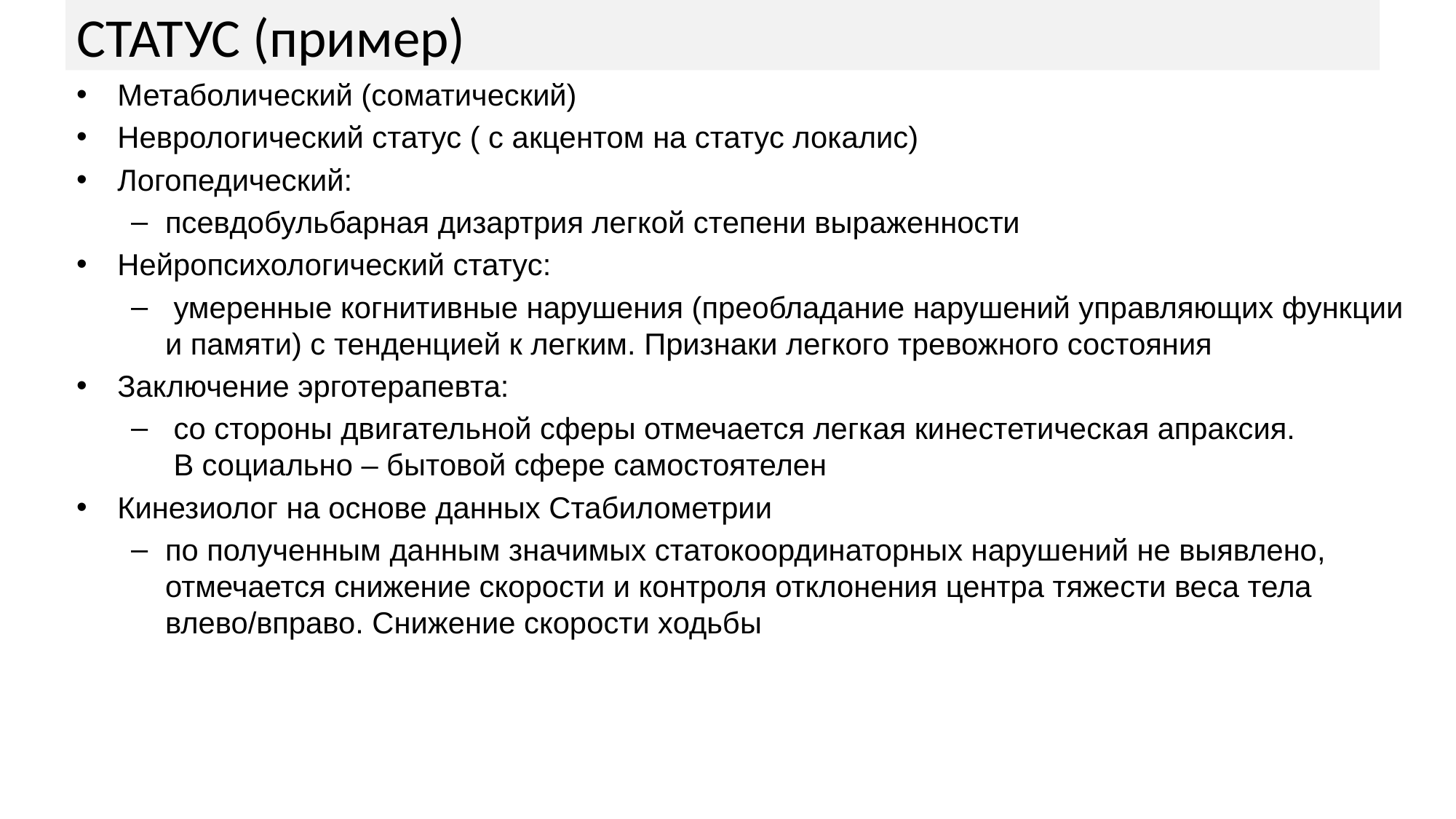

# СТАТУС (пример)
Метаболический (соматический)
Неврологический статус ( с акцентом на статус локалис)
Логопедический:
псевдобульбарная дизартрия легкой степени выраженности
Нейропсихологический статус:
 умеренные когнитивные нарушения (преобладание нарушений управляющих функции и памяти) с тенденцией к легким. Признаки легкого тревожного состояния
Заключение эрготерапевта:
 со стороны двигательной сферы отмечается легкая кинестетическая апраксия.
 В социально – бытовой сфере самостоятелен
Кинезиолог на основе данных Стабилометрии
по полученным данным значимых статокоординаторных нарушений не выявлено, отмечается снижение скорости и контроля отклонения центра тяжести веса тела влево/вправо. Снижение скорости ходьбы